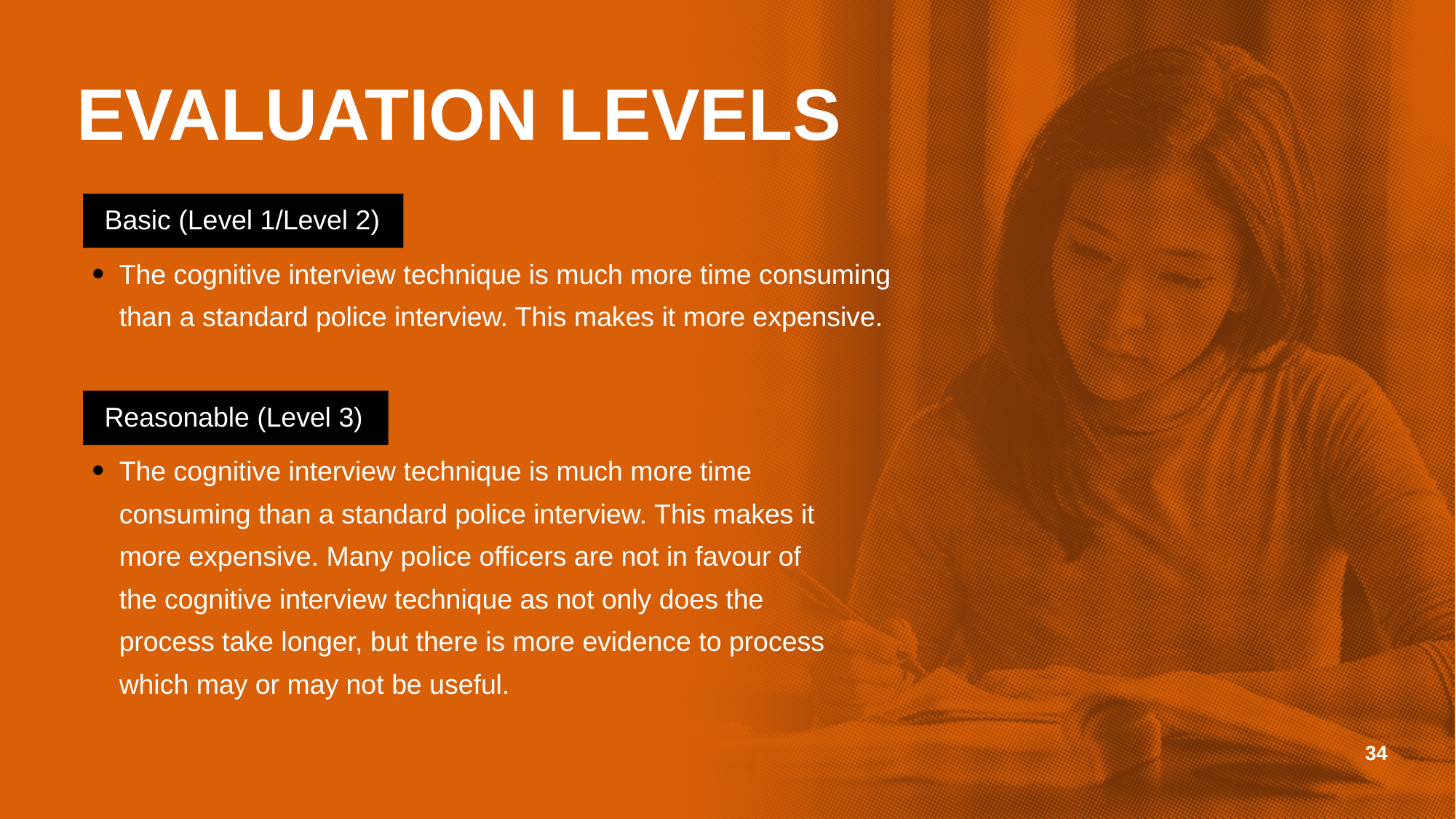

EVALUATION LEVELS
Basic (Level 1/Level 2)
The cognitive interview technique is much more time consuming than a standard police interview. This makes it more expensive.
Reasonable (Level 3)
The cognitive interview technique is much more time consuming than a standard police interview. This makes it more expensive. Many police officers are not in favour of the cognitive interview technique as not only does the process take longer, but there is more evidence to process which may or may not be useful.